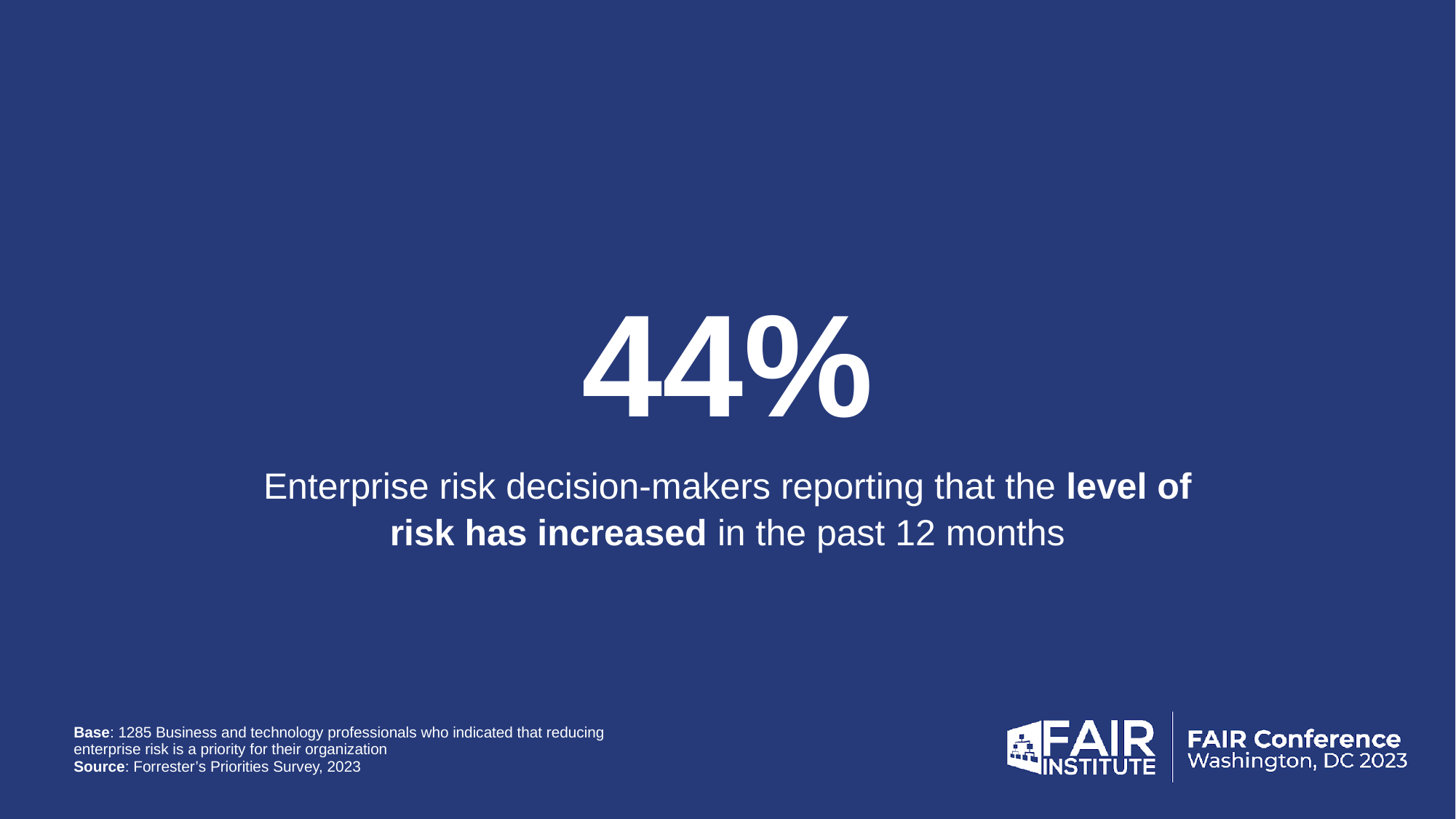

# 44%
Enterprise risk decision-makers reporting that the level of risk has increased in the past 12 months

Base: 1285 Business and technology professionals who indicated that reducing enterprise risk is a priority for their organization
Source: Forrester’s Priorities Survey, 2023